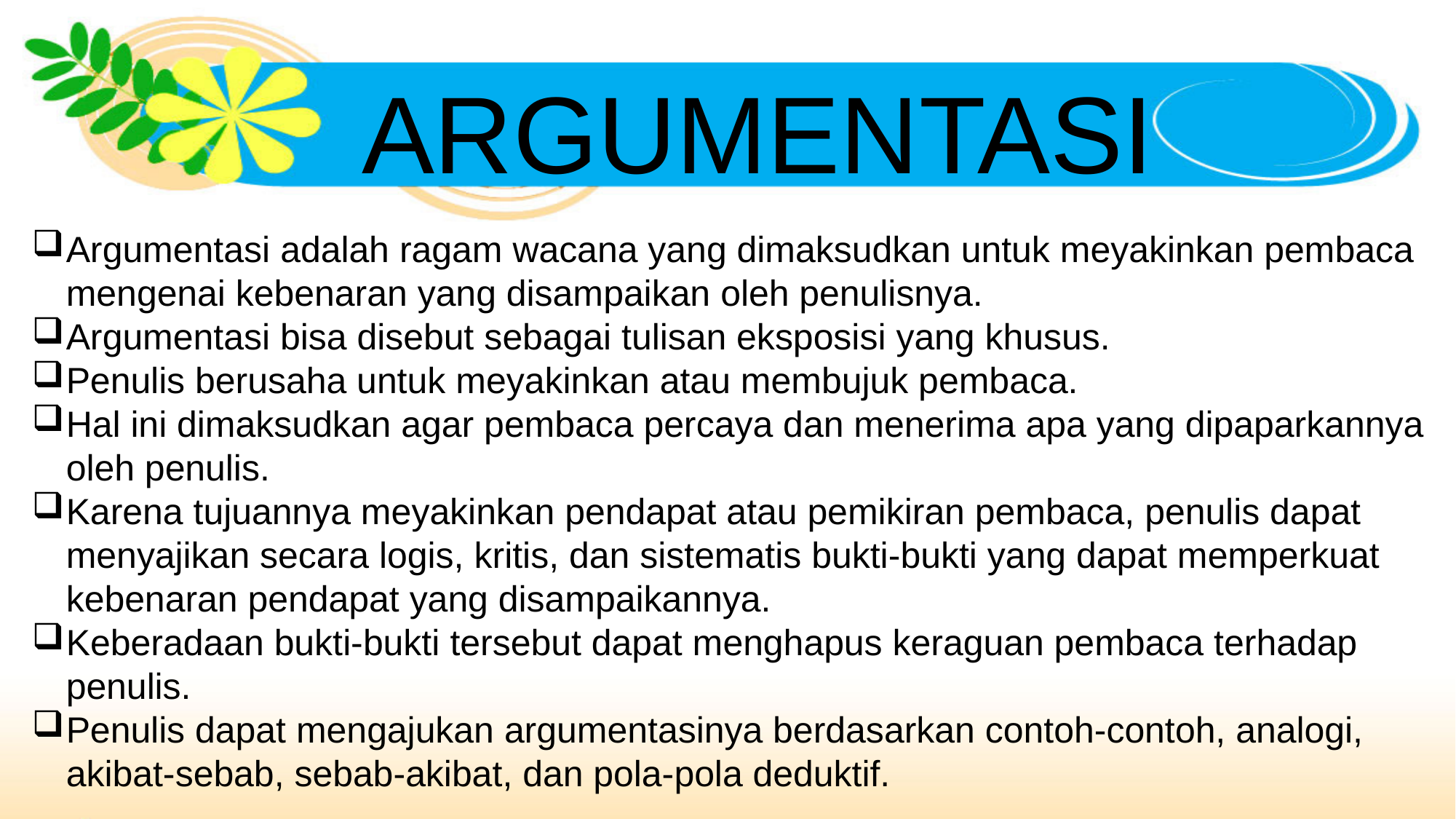

ARGUMENTASI
Argumentasi adalah ragam wacana yang dimaksudkan untuk meyakinkan pembaca mengenai kebenaran yang disampaikan oleh penulisnya.
Argumentasi bisa disebut sebagai tulisan eksposisi yang khusus.
Penulis berusaha untuk meyakinkan atau membujuk pembaca.
Hal ini dimaksudkan agar pembaca percaya dan menerima apa yang dipaparkannya oleh penulis.
Karena tujuannya meyakinkan pendapat atau pemikiran pembaca, penulis dapat menyajikan secara logis, kritis, dan sistematis bukti-bukti yang dapat memperkuat kebenaran pendapat yang disampaikannya.
Keberadaan bukti-bukti tersebut dapat menghapus keraguan pembaca terhadap penulis.
Penulis dapat mengajukan argumentasinya berdasarkan contoh-contoh, analogi, akibat-sebab, sebab-akibat, dan pola-pola deduktif.